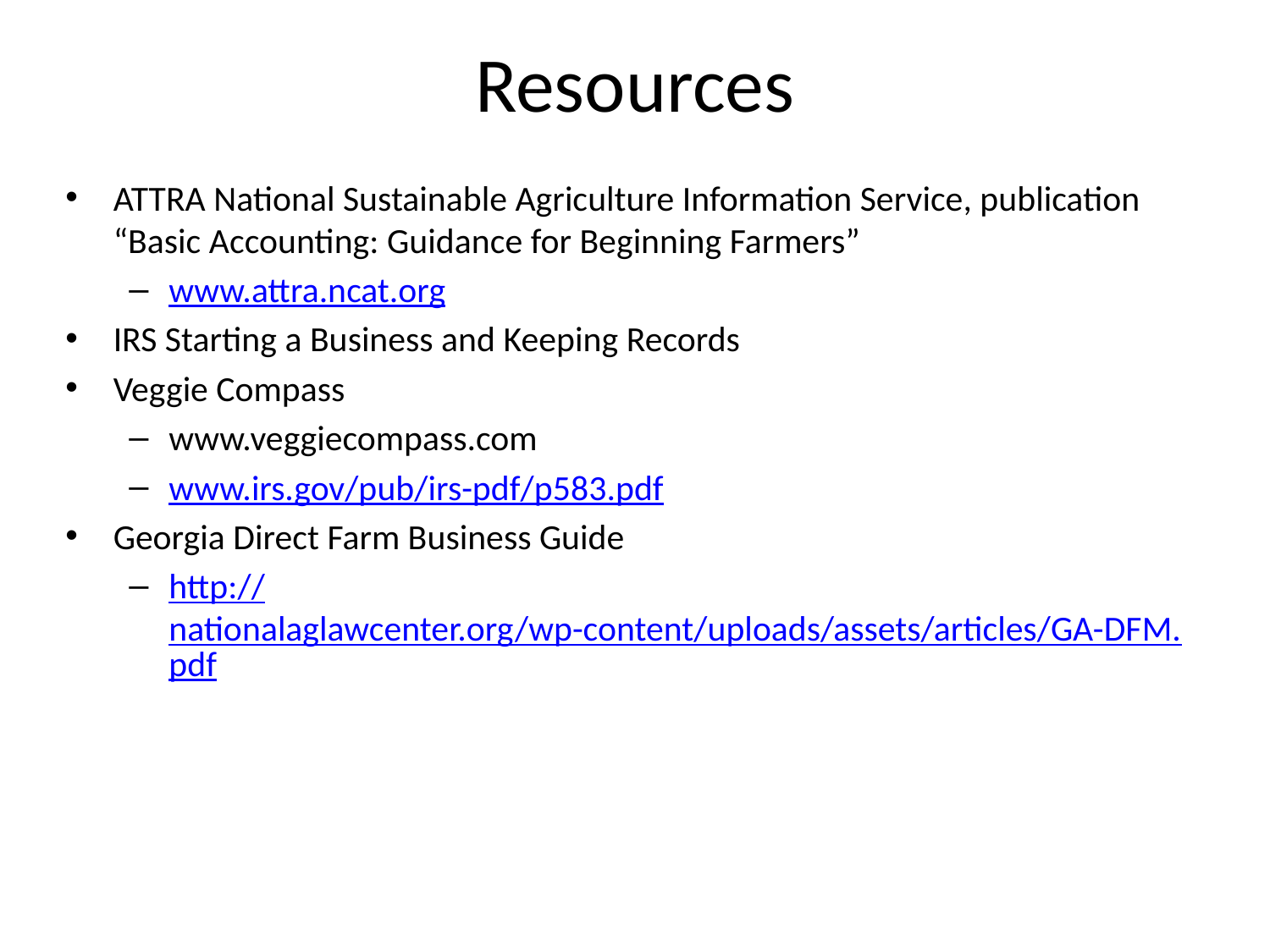

# Resources
ATTRA National Sustainable Agriculture Information Service, publication “Basic Accounting: Guidance for Beginning Farmers”
www.attra.ncat.org
IRS Starting a Business and Keeping Records
Veggie Compass
www.veggiecompass.com
www.irs.gov/pub/irs-pdf/p583.pdf
Georgia Direct Farm Business Guide
http://nationalaglawcenter.org/wp-content/uploads/assets/articles/GA-DFM.pdf